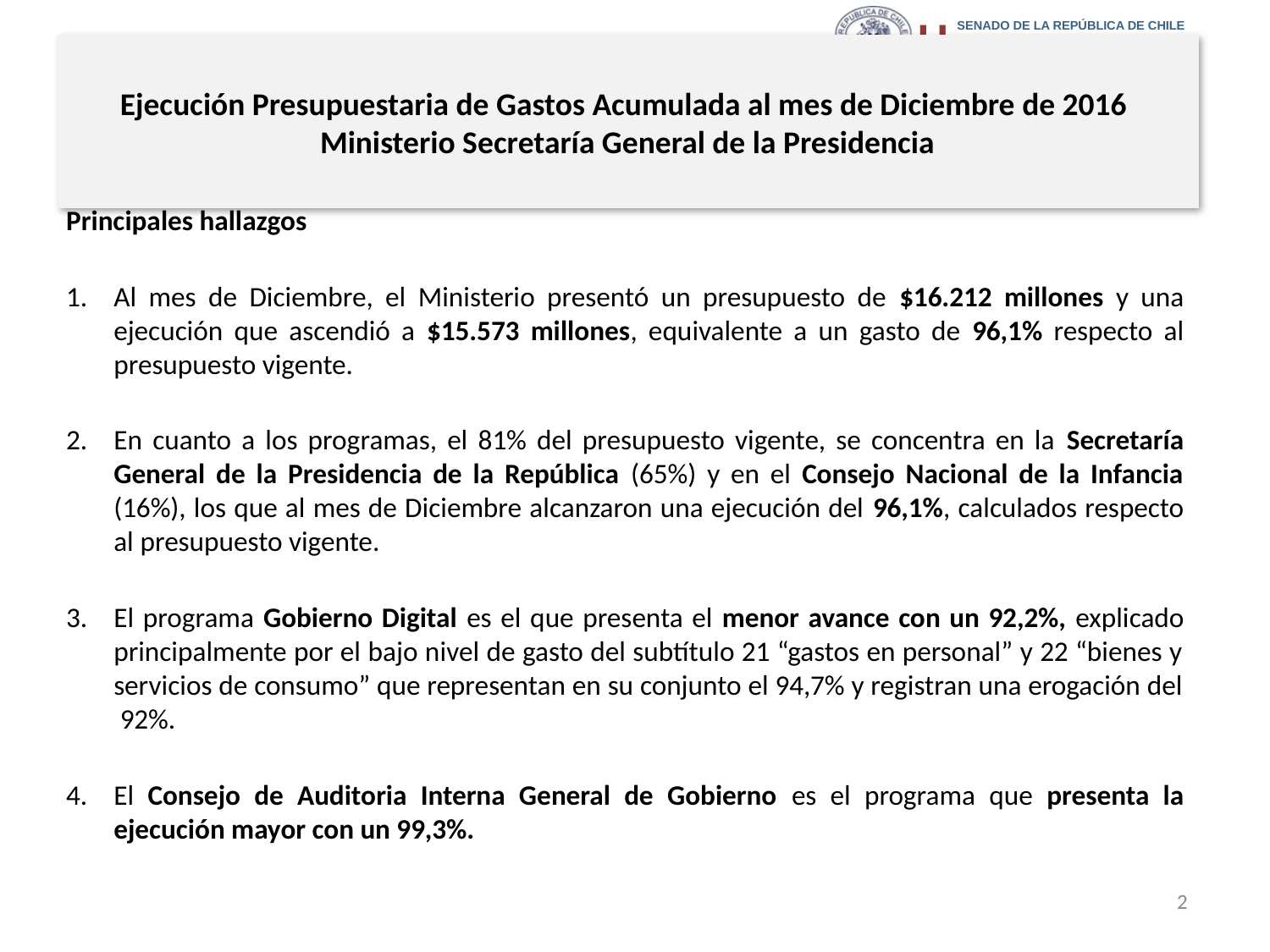

# Ejecución Presupuestaria de Gastos Acumulada al mes de Diciembre de 2016 Ministerio Secretaría General de la Presidencia
Principales hallazgos
Al mes de Diciembre, el Ministerio presentó un presupuesto de $16.212 millones y una ejecución que ascendió a $15.573 millones, equivalente a un gasto de 96,1% respecto al presupuesto vigente.
En cuanto a los programas, el 81% del presupuesto vigente, se concentra en la Secretaría General de la Presidencia de la República (65%) y en el Consejo Nacional de la Infancia (16%), los que al mes de Diciembre alcanzaron una ejecución del 96,1%, calculados respecto al presupuesto vigente.
El programa Gobierno Digital es el que presenta el menor avance con un 92,2%, explicado principalmente por el bajo nivel de gasto del subtítulo 21 “gastos en personal” y 22 “bienes y servicios de consumo” que representan en su conjunto el 94,7% y registran una erogación del  92%.
El Consejo de Auditoria Interna General de Gobierno es el programa que presenta la ejecución mayor con un 99,3%.

2